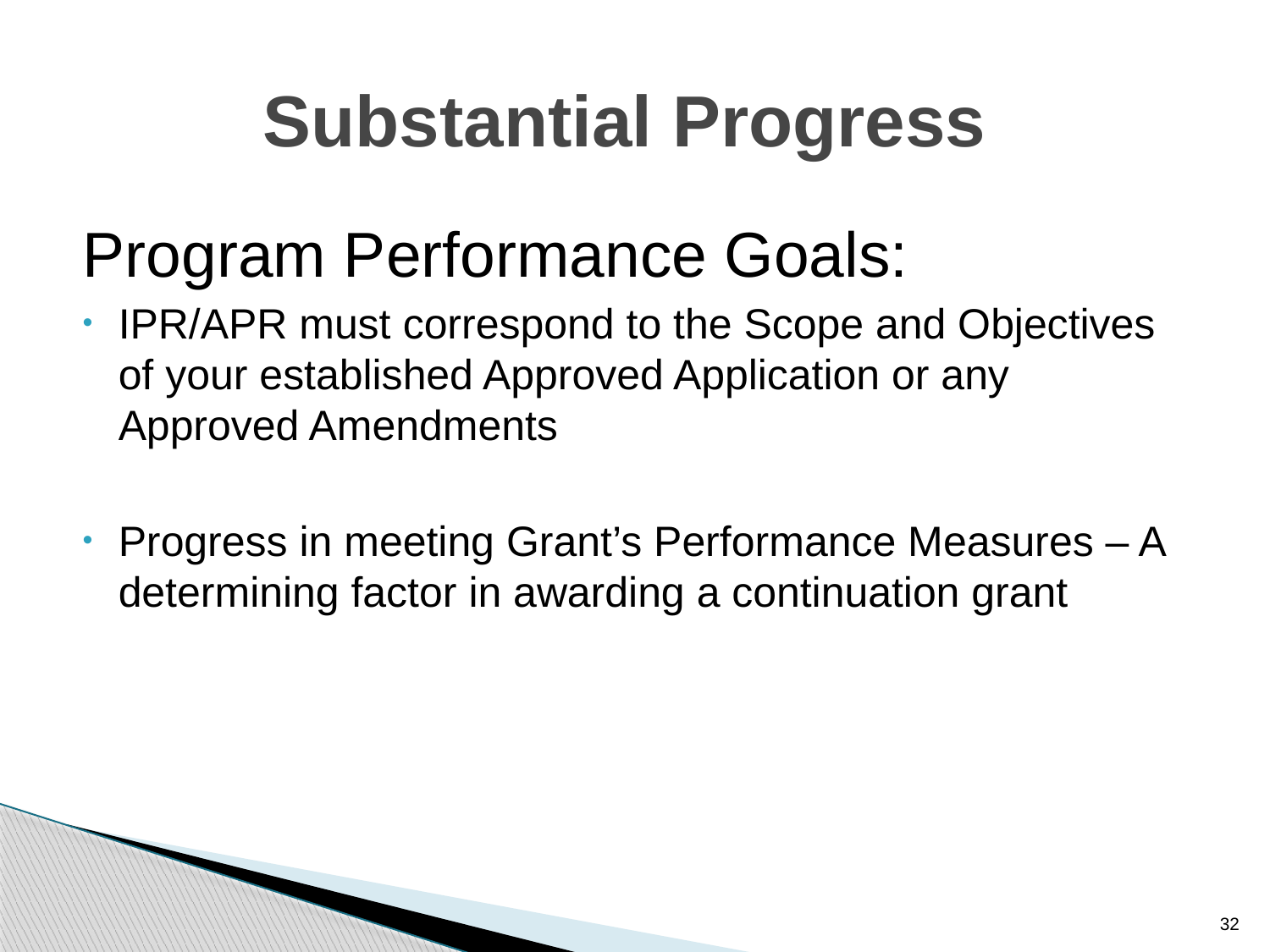

# Substantial Progress
Program Performance Goals:
IPR/APR must correspond to the Scope and Objectives of your established Approved Application or any Approved Amendments

Progress in meeting Grant’s Performance Measures – A determining factor in awarding a continuation grant

32